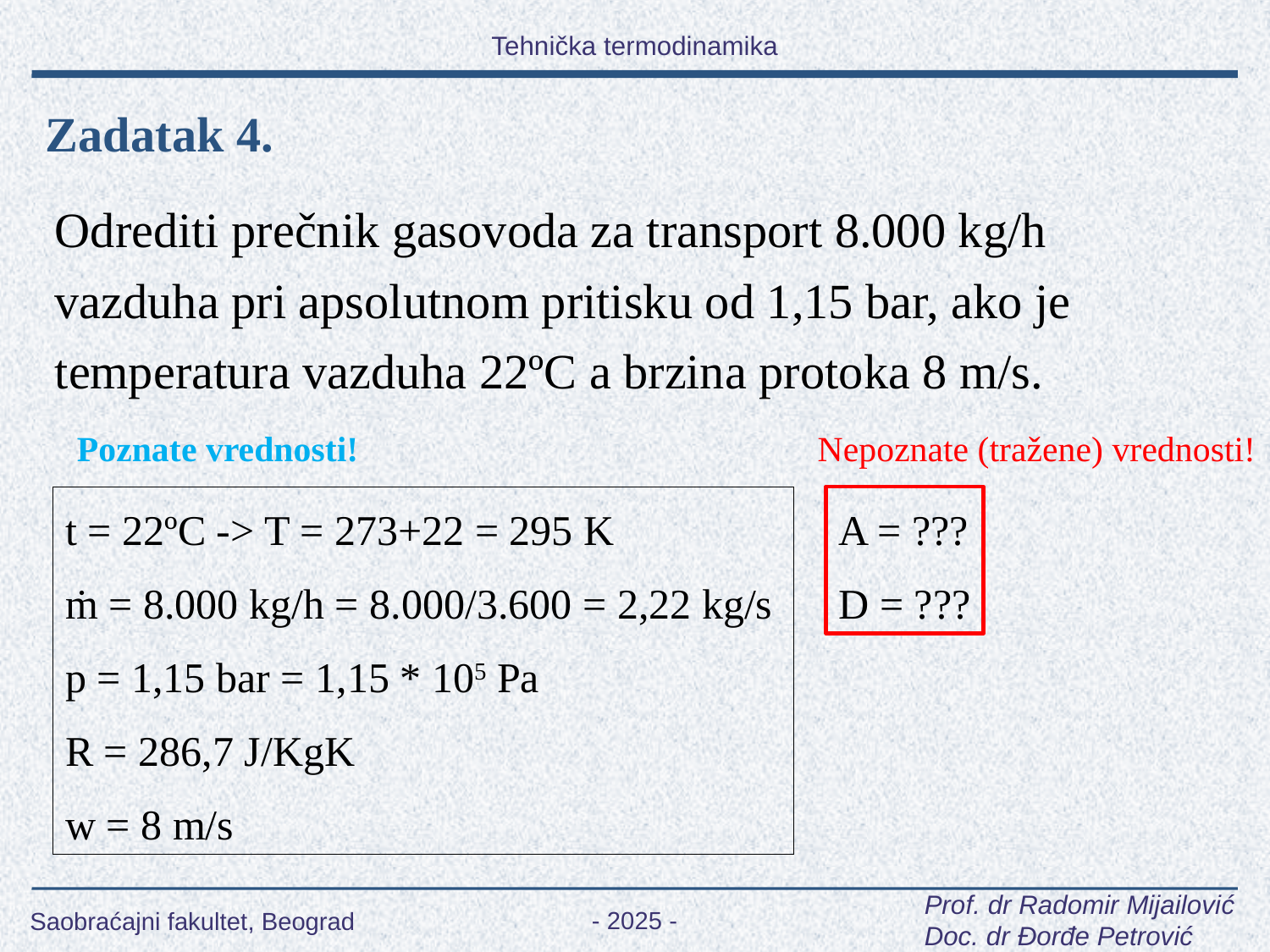

Zadatak 4.
Odrediti prečnik gasovoda za transport 8.000 kg/h vazduha pri apsolutnom pritisku od 1,15 bar, ako je temperatura vazduha 22ºC a brzina protoka 8 m/s.
Poznate vrednosti!
Nepoznate (tražene) vrednosti!
t = 22ºC -> T = 273+22 = 295 K
ṁ = 8.000 kg/h = 8.000/3.600 = 2,22 kg/s
p = 1,15 bar = 1,15 * 105 Pa
R = 286,7 J/KgK
w = 8 m/s
A = ???
D = ???